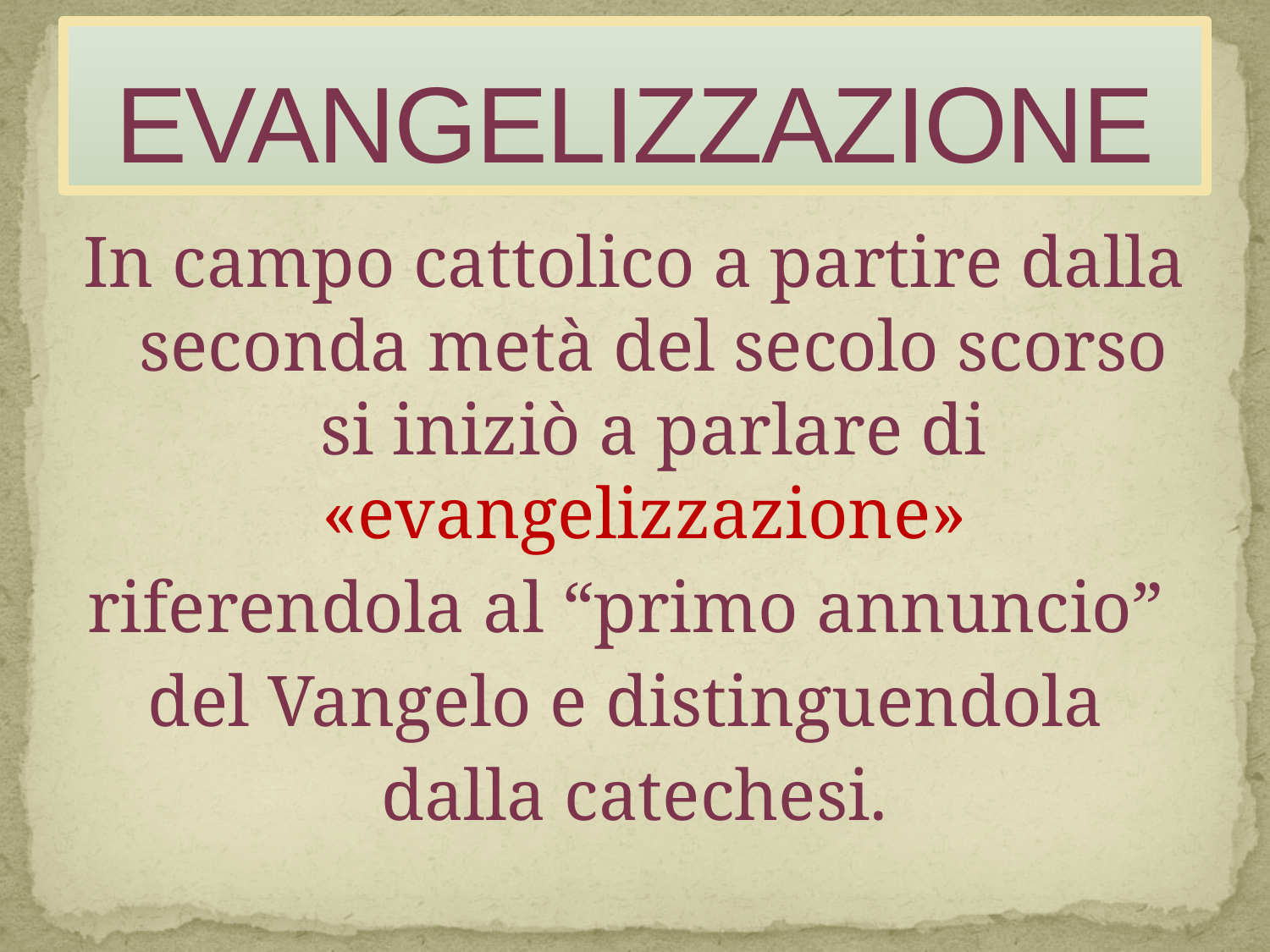

# EVANGELIZZAZIONE
In campo cattolico a partire dalla seconda metà del secolo scorso si iniziò a parlare di «evangelizzazione»
riferendola al “primo annuncio”
del Vangelo e distinguendola
dalla catechesi.